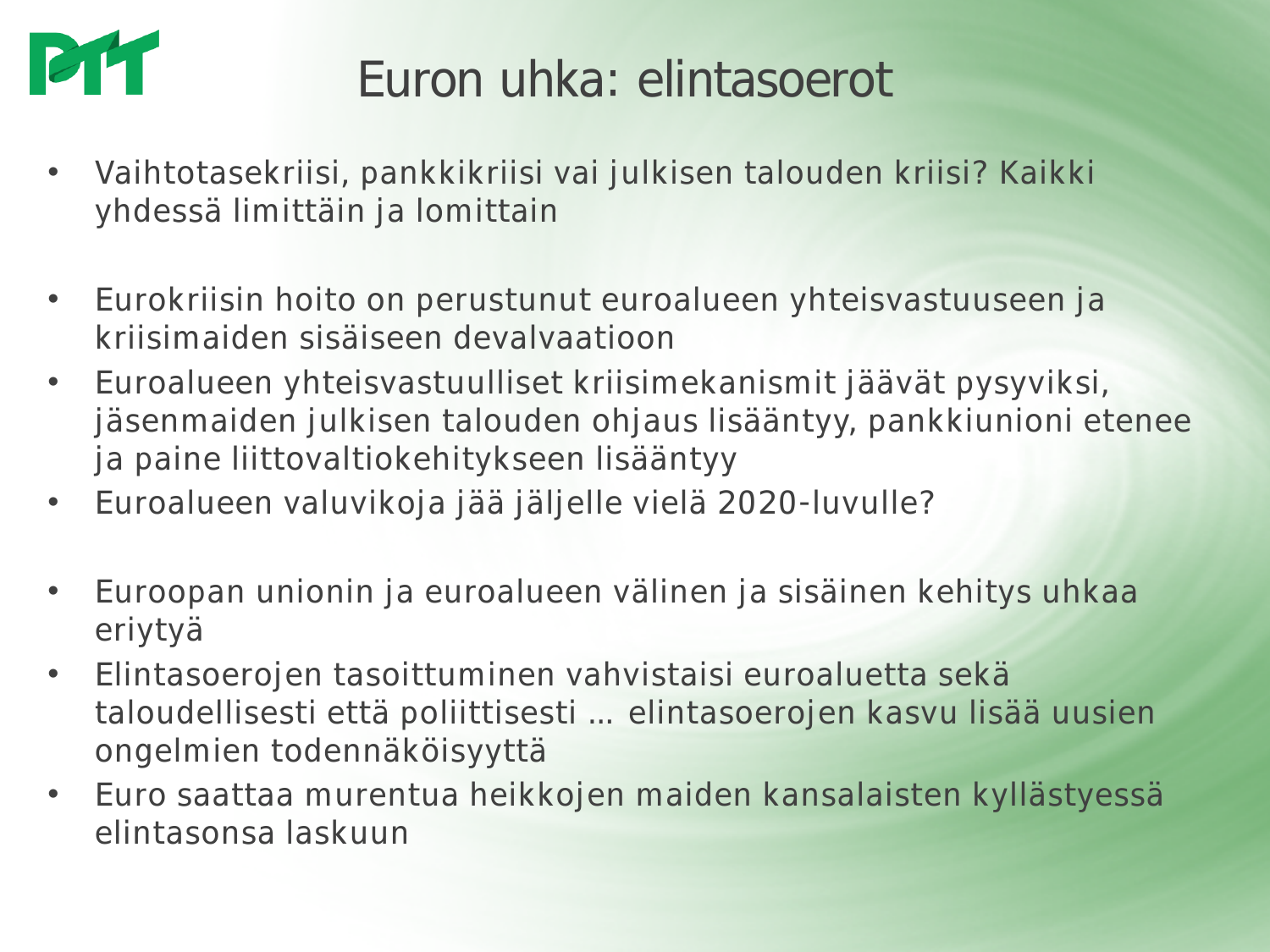

# Euron uhka: elintasoerot
Vaihtotasekriisi, pankkikriisi vai julkisen talouden kriisi? Kaikki yhdessä limittäin ja lomittain

Eurokriisin hoito on perustunut euroalueen yhteisvastuuseen ja kriisimaiden sisäiseen devalvaatioon
Euroalueen yhteisvastuulliset kriisimekanismit jäävät pysyviksi, jäsenmaiden julkisen talouden ohjaus lisääntyy, pankkiunioni etenee ja paine liittovaltiokehitykseen lisääntyy
Euroalueen valuvikoja jää jäljelle vielä 2020-luvulle?

Euroopan unionin ja euroalueen välinen ja sisäinen kehitys uhkaa eriytyä
Elintasoerojen tasoittuminen vahvistaisi euroaluetta sekä taloudellisesti että poliittisesti … elintasoerojen kasvu lisää uusien ongelmien todennäköisyyttä
Euro saattaa murentua heikkojen maiden kansalaisten kyllästyessä elintasonsa laskuun